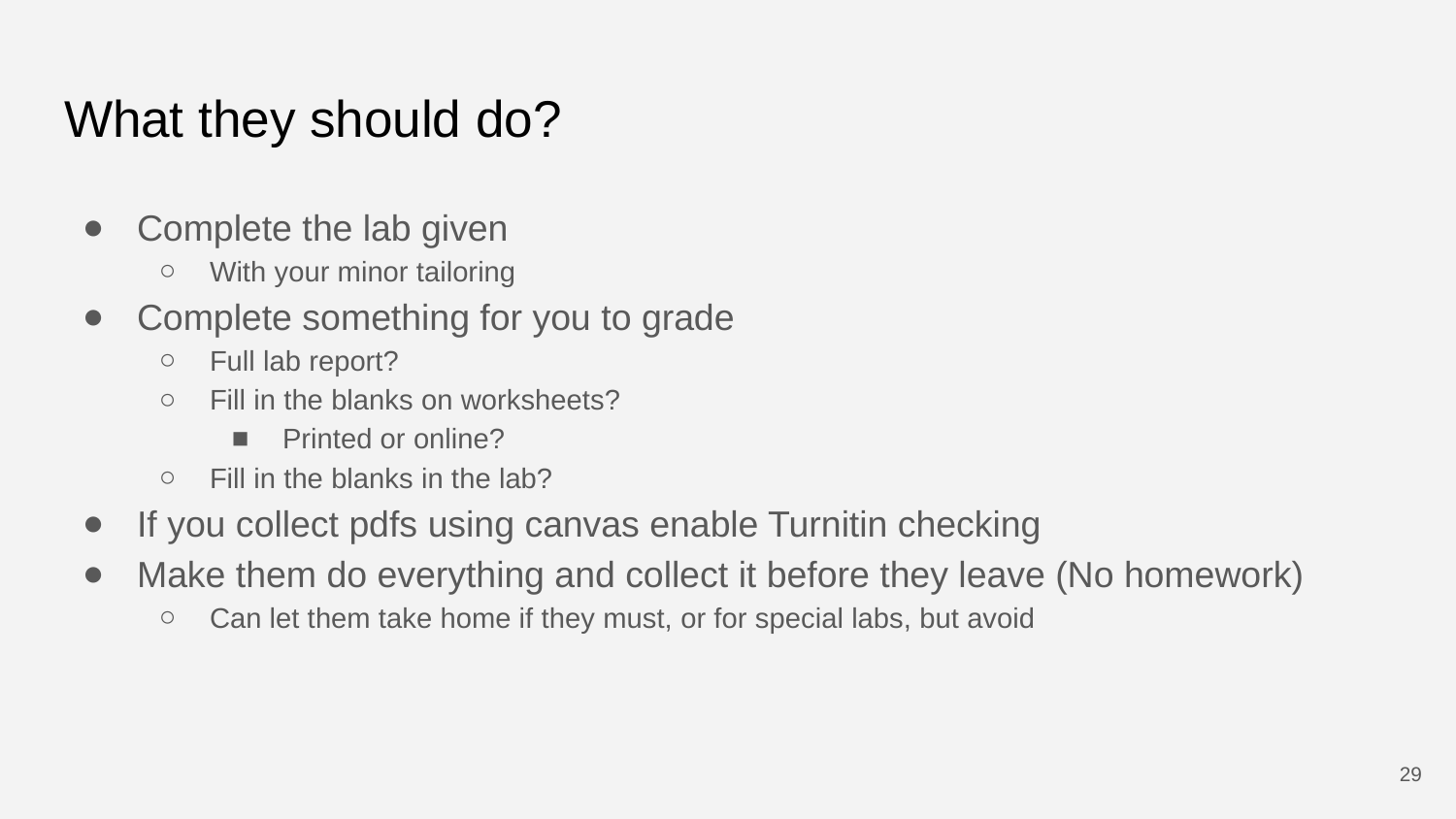

# What they should do?
Complete the lab given
With your minor tailoring
Complete something for you to grade
Full lab report?
Fill in the blanks on worksheets?
Printed or online?
Fill in the blanks in the lab?
If you collect pdfs using canvas enable Turnitin checking
Make them do everything and collect it before they leave (No homework)
Can let them take home if they must, or for special labs, but avoid
29